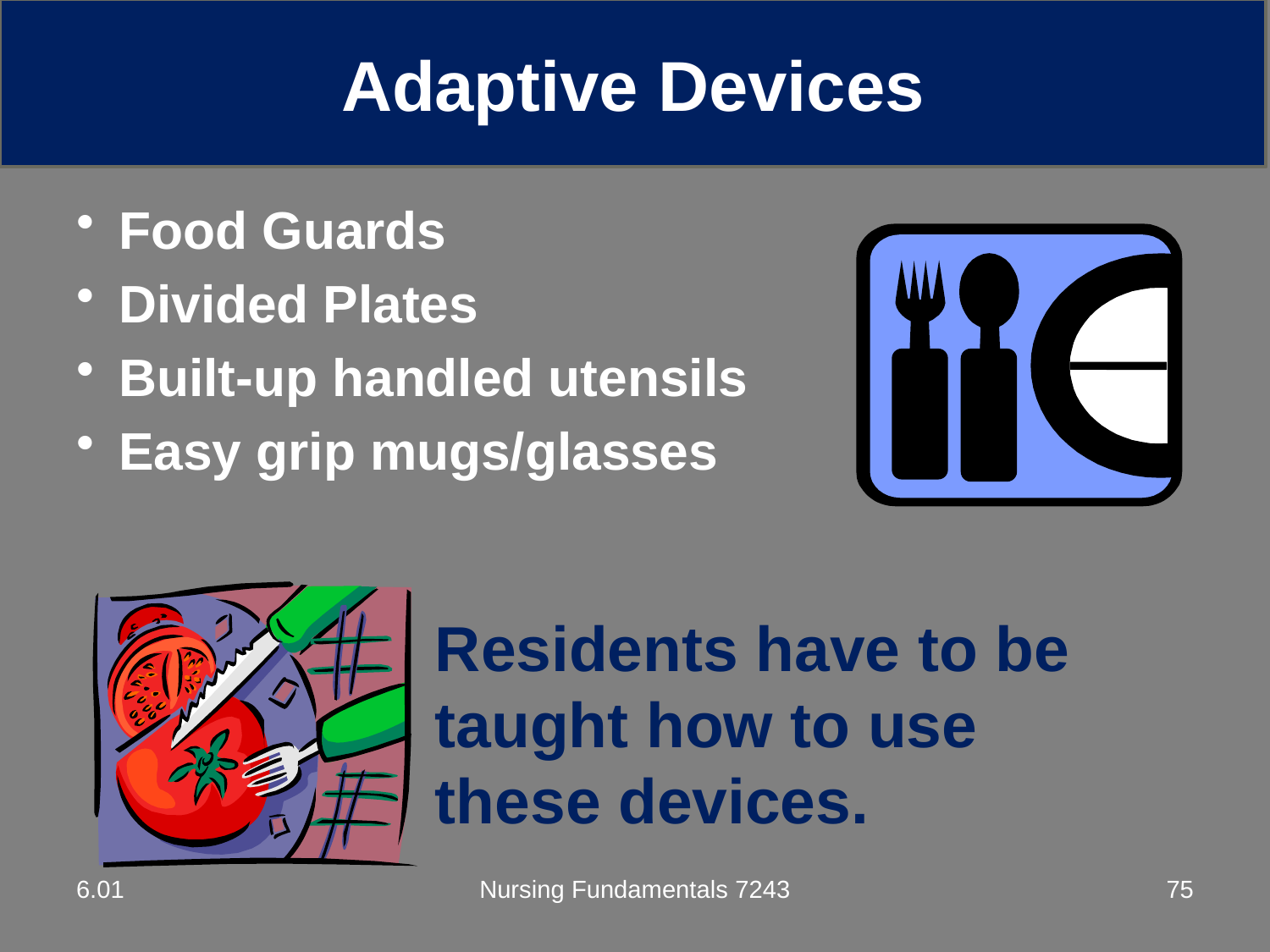

Adaptive Devices
Food Guards
Divided Plates
Built-up handled utensils
Easy grip mugs/glasses

Residents have to be taught how to use these devices.
6.01
Nursing Fundamentals 7243
75